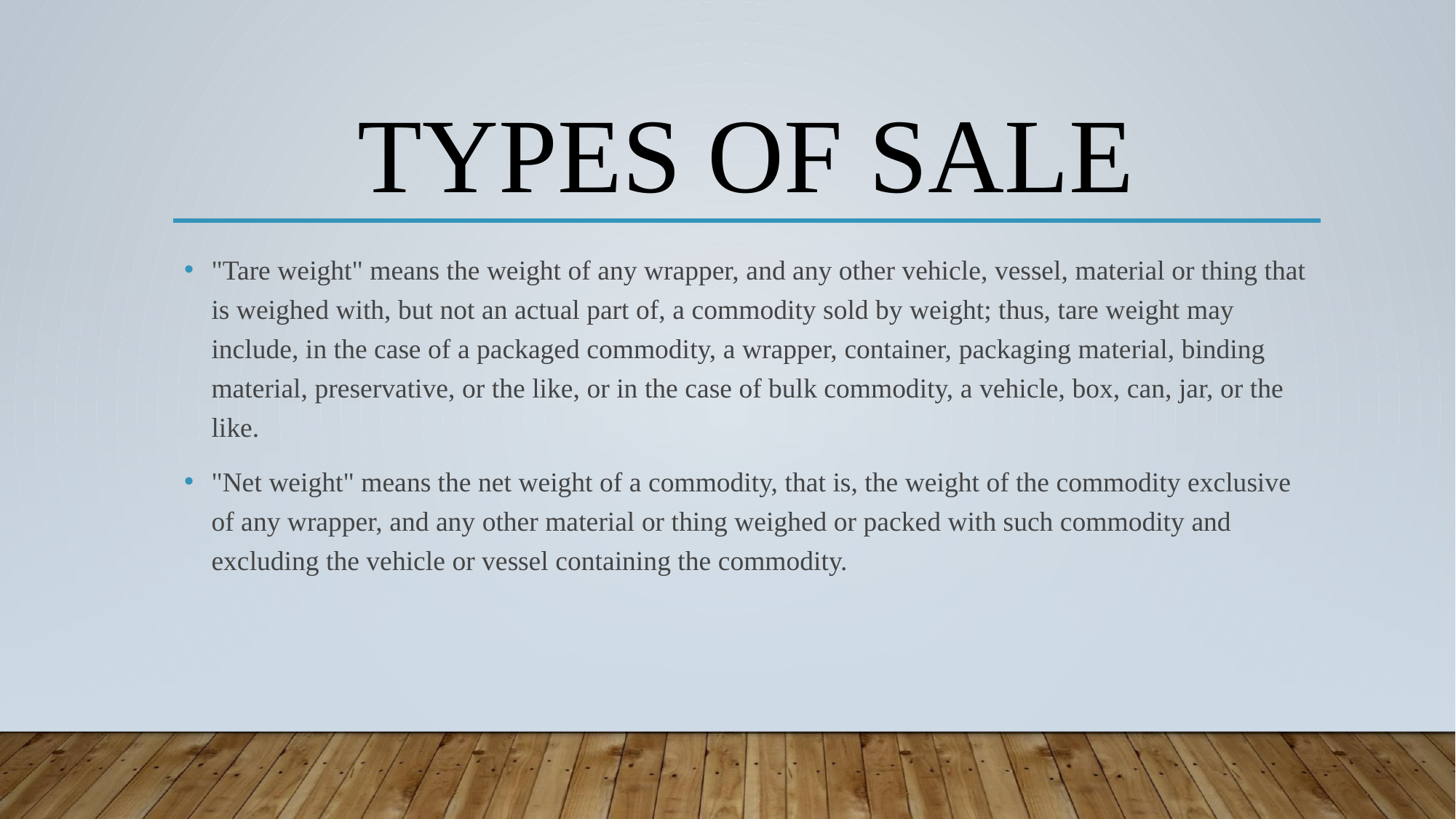

# TYPES OF SALE
"Tare weight" means the weight of any wrapper, and any other vehicle, vessel, material or thing that is weighed with, but not an actual part of, a commodity sold by weight; thus, tare weight may include, in the case of a packaged commodity, a wrapper, container, packaging material, binding material, preservative, or the like, or in the case of bulk commodity, a vehicle, box, can, jar, or the like.
"Net weight" means the net weight of a commodity, that is, the weight of the commodity exclusive of any wrapper, and any other material or thing weighed or packed with such commodity and excluding the vehicle or vessel containing the commodity.